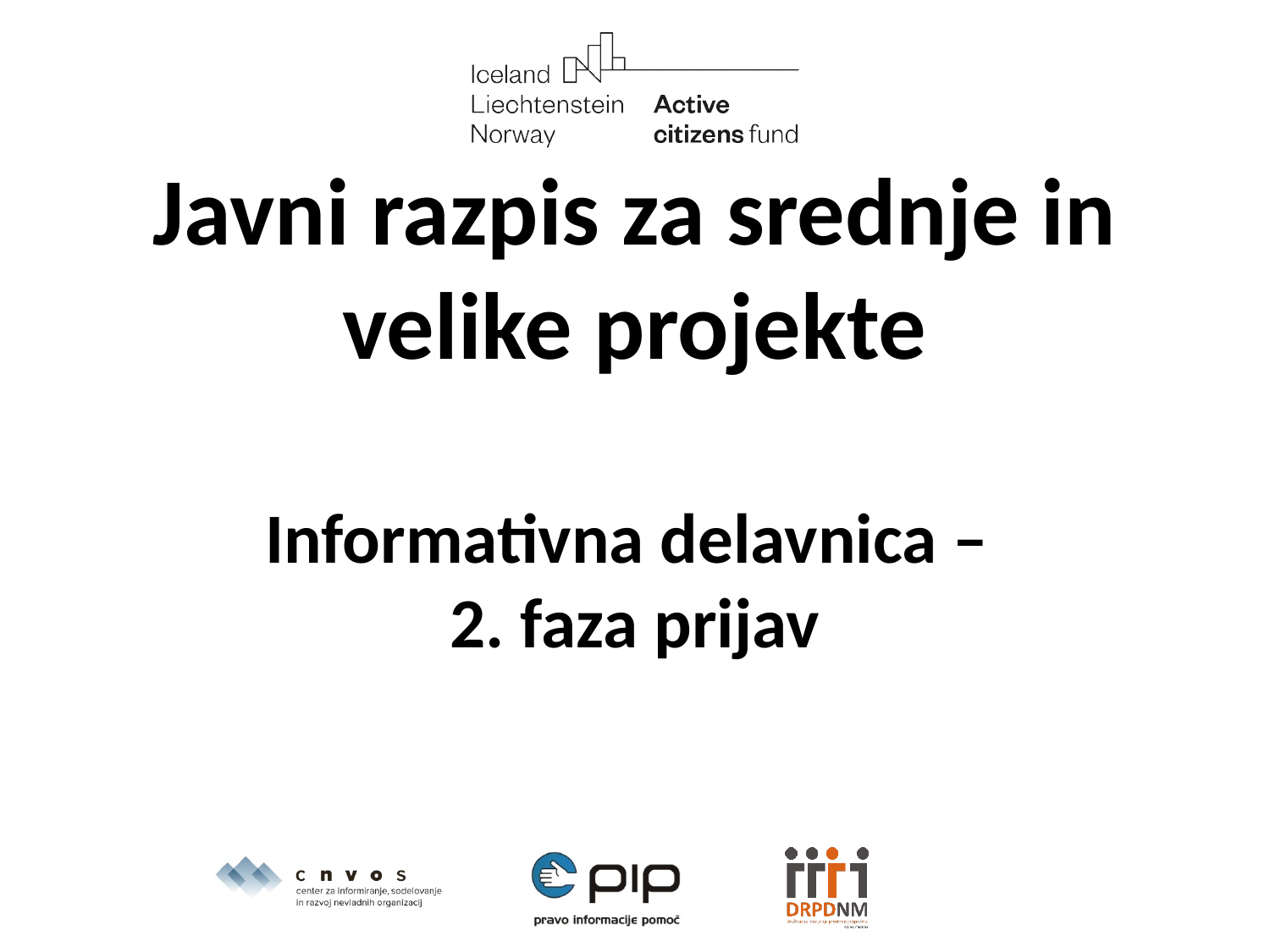

# Javni razpis za srednje in velike projekte Informativna delavnica – 2. faza prijav